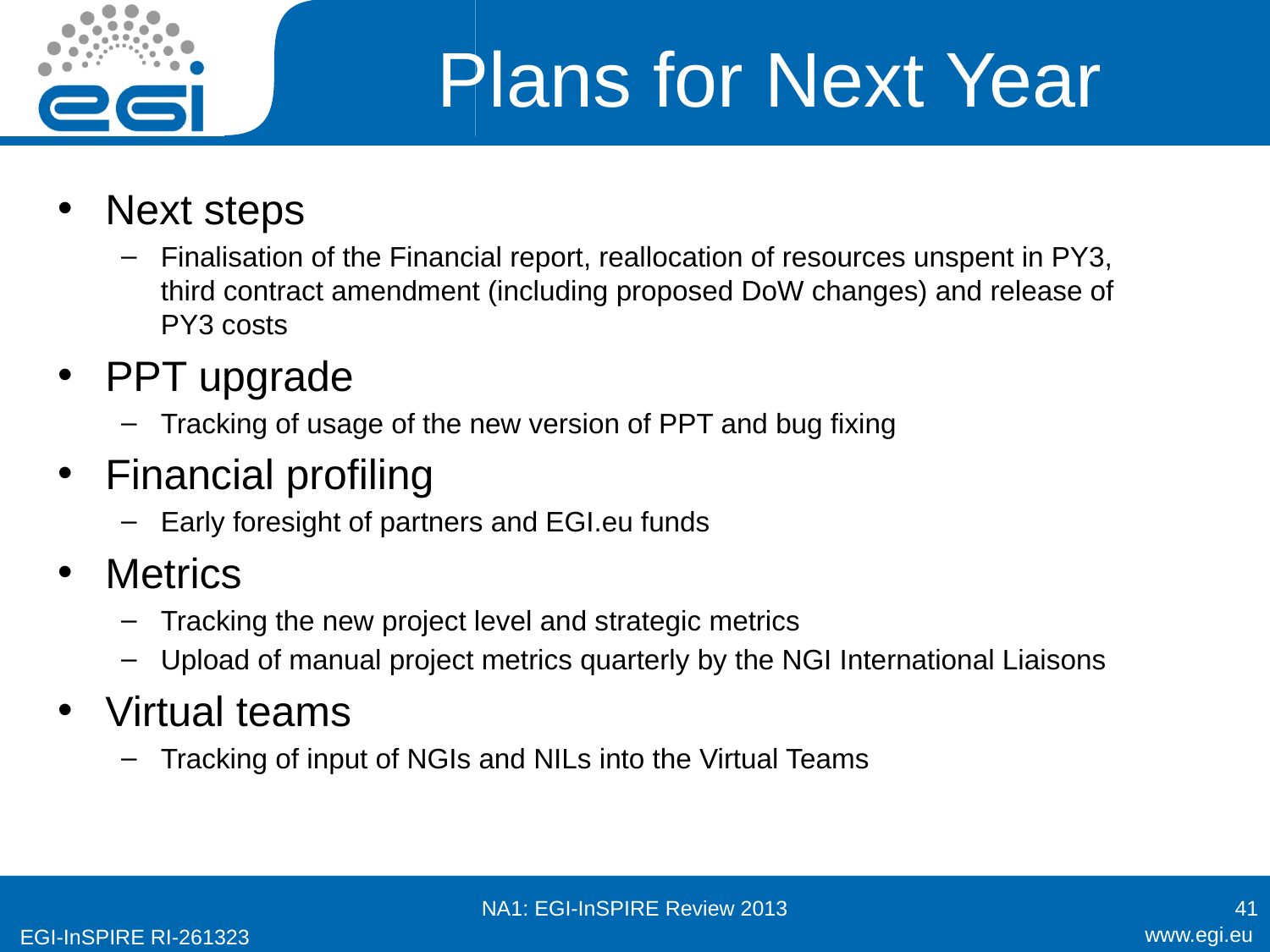

# Plans for Next Year
Next steps
Finalisation of the Financial report, reallocation of resources unspent in PY3, third contract amendment (including proposed DoW changes) and release of PY3 costs
PPT upgrade
Tracking of usage of the new version of PPT and bug fixing
Financial profiling
Early foresight of partners and EGI.eu funds
Metrics
Tracking the new project level and strategic metrics
Upload of manual project metrics quarterly by the NGI International Liaisons
Virtual teams
Tracking of input of NGIs and NILs into the Virtual Teams
NA1: EGI-InSPIRE Review 2013
41